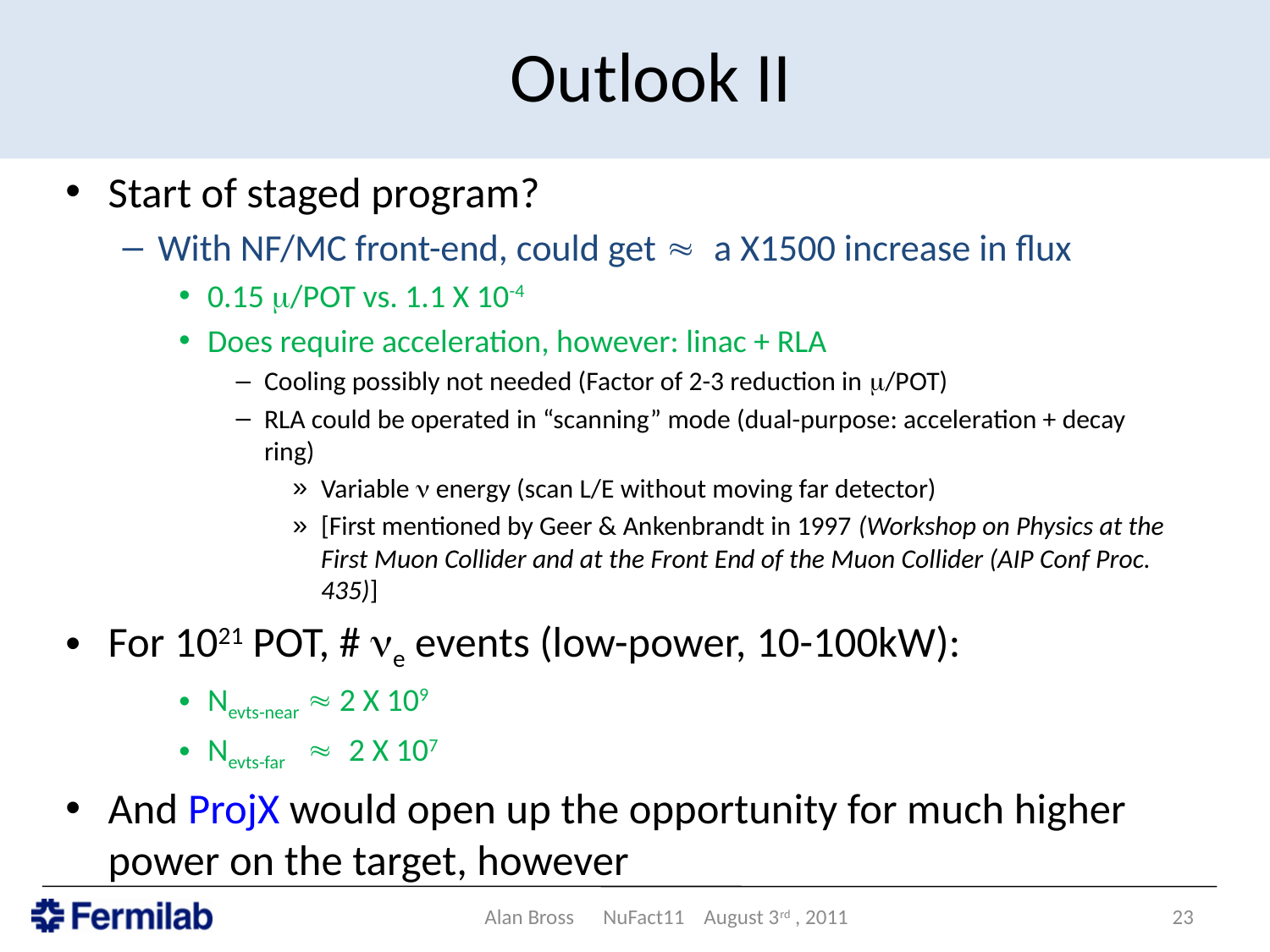

# Outlook II
Start of staged program?
With NF/MC front-end, could get ≈ a X1500 increase in flux
0.15 μ/POT vs. 1.1 X 10-4
Does require acceleration, however: linac + RLA
Cooling possibly not needed (Factor of 2-3 reduction in μ/POT)
RLA could be operated in “scanning” mode (dual-purpose: acceleration + decay ring)
Variable ν energy (scan L/E without moving far detector)
[First mentioned by Geer & Ankenbrandt in 1997 (Workshop on Physics at the First Muon Collider and at the Front End of the Muon Collider (AIP Conf Proc. 435)]
For 1021 POT, # νe events (low-power, 10-100kW):
Nevts-near ≈ 2 X 109
Nevts-far   ≈ 2 X 107
And ProjX would open up the opportunity for much higher power on the target, however

Alan Bross      NuFact11    August 3rd , 2011
23